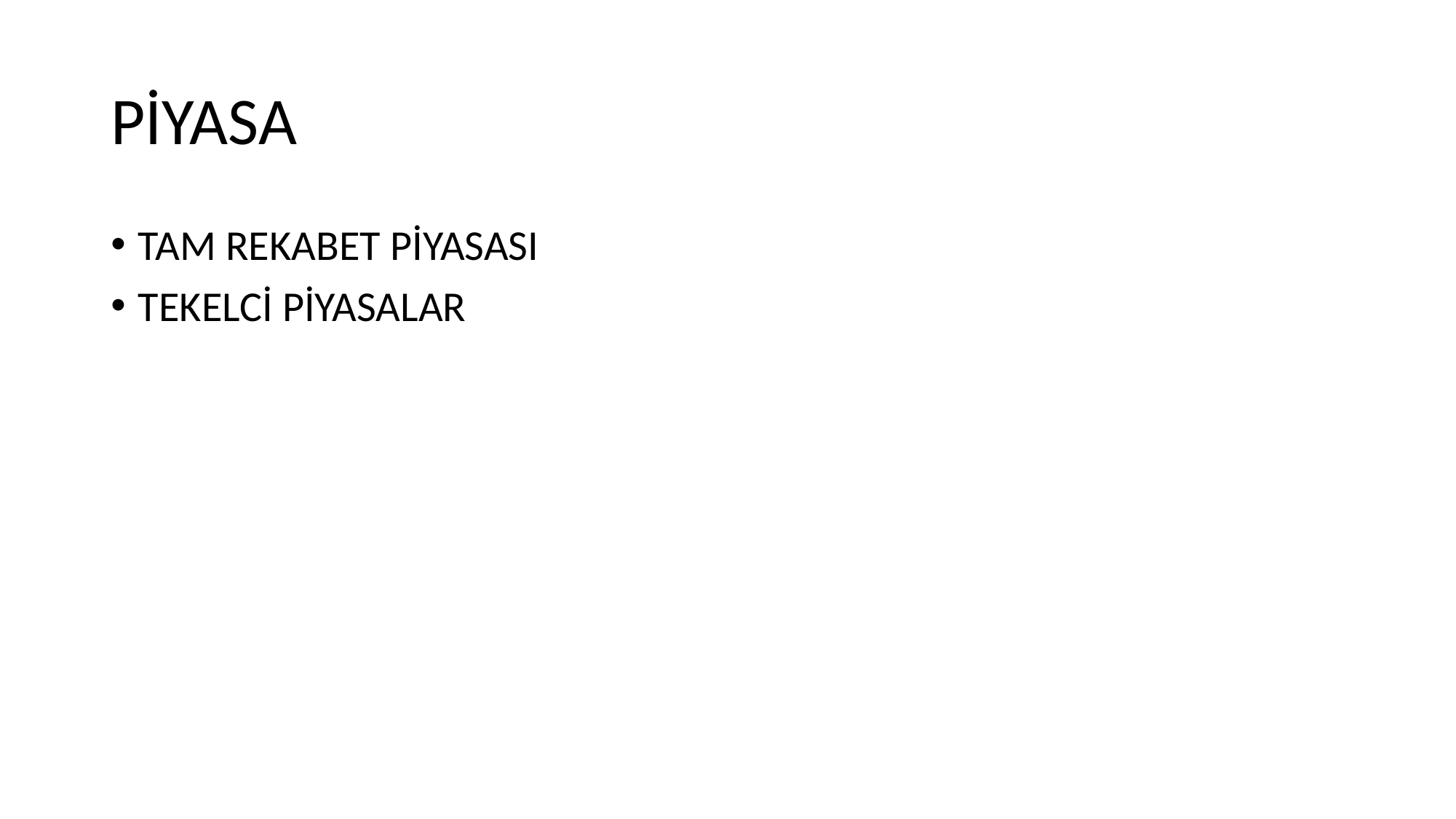

# PİYASA
TAM REKABET PİYASASI
TEKELCİ PİYASALAR